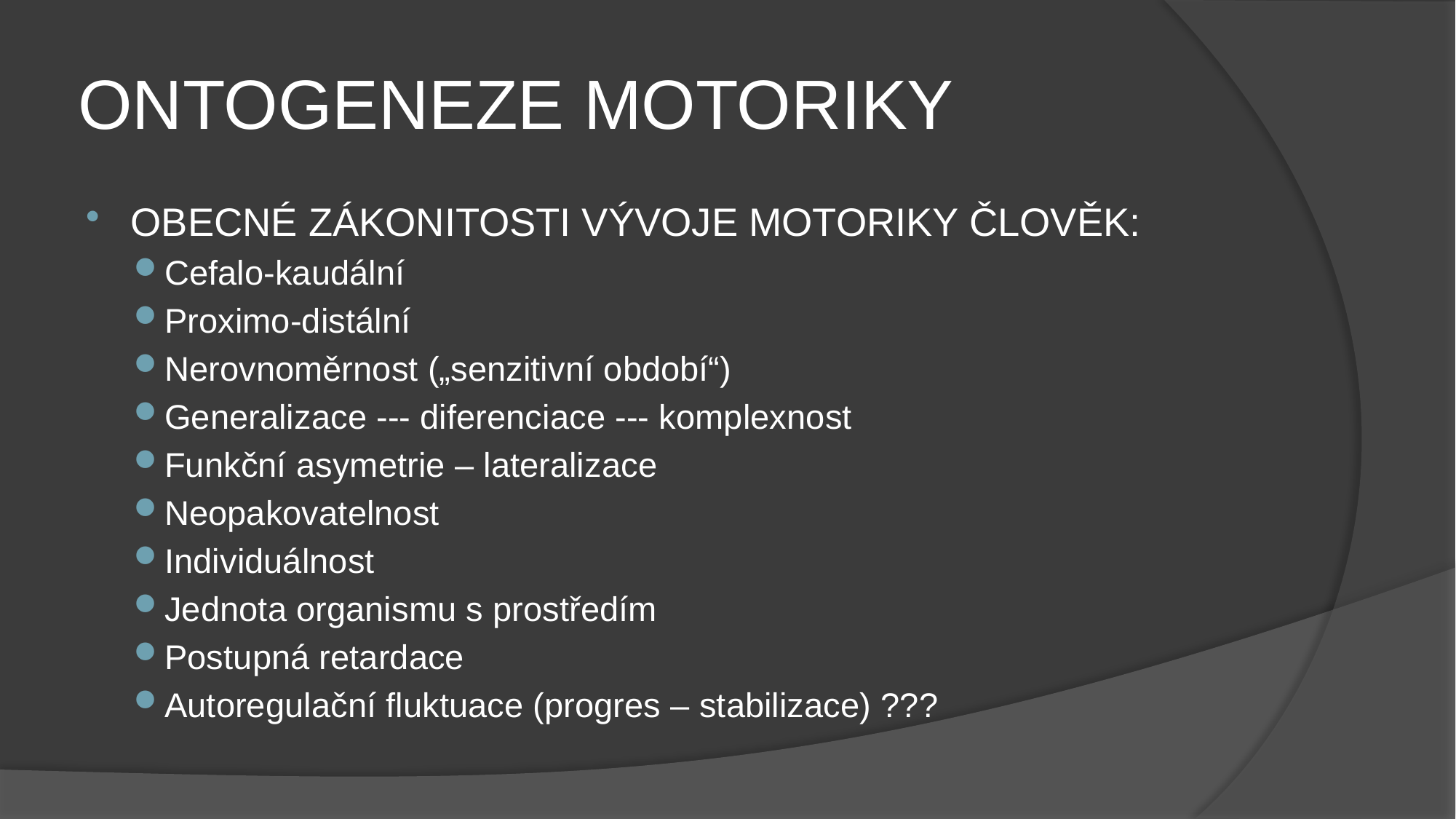

# ONTOGENEZE MOTORIKY
OBECNÉ ZÁKONITOSTI VÝVOJE MOTORIKY ČLOVĚK:
Cefalo-kaudální
Proximo-distální
Nerovnoměrnost („senzitivní období“)
Generalizace --- diferenciace --- komplexnost
Funkční asymetrie – lateralizace
Neopakovatelnost
Individuálnost
Jednota organismu s prostředím
Postupná retardace
Autoregulační fluktuace (progres – stabilizace) ???